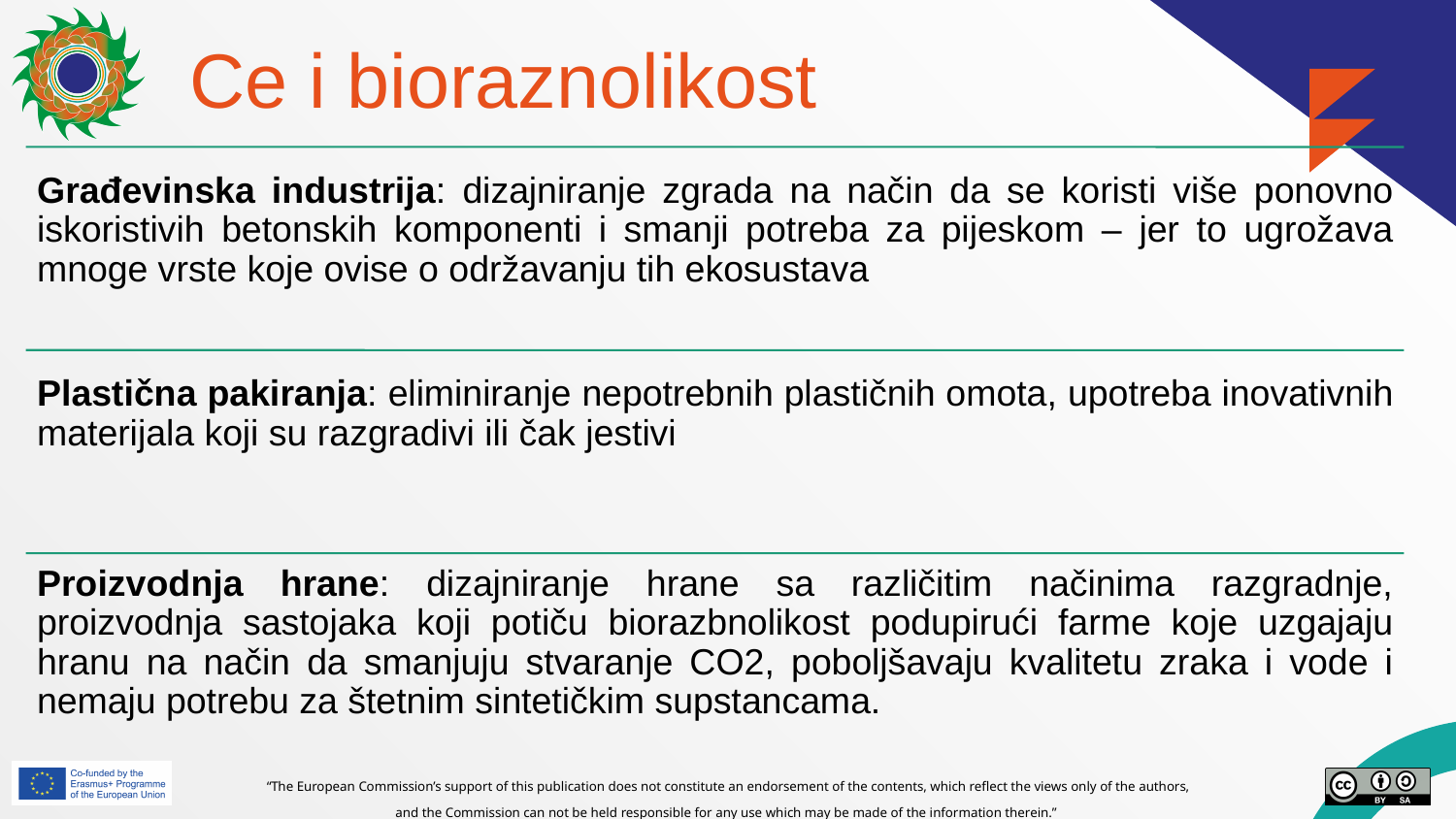

# Ce i bioraznolikost
Građevinska industrija: dizajniranje zgrada na način da se koristi više ponovno iskoristivih betonskih komponenti i smanji potreba za pijeskom – jer to ugrožava mnoge vrste koje ovise o održavanju tih ekosustava
Plastična pakiranja: eliminiranje nepotrebnih plastičnih omota, upotreba inovativnih materijala koji su razgradivi ili čak jestivi
Proizvodnja hrane: dizajniranje hrane sa različitim načinima razgradnje, proizvodnja sastojaka koji potiču biorazbnolikost podupirući farme koje uzgajaju hranu na način da smanjuju stvaranje CO2, poboljšavaju kvalitetu zraka i vode i nemaju potrebu za štetnim sintetičkim supstancama.